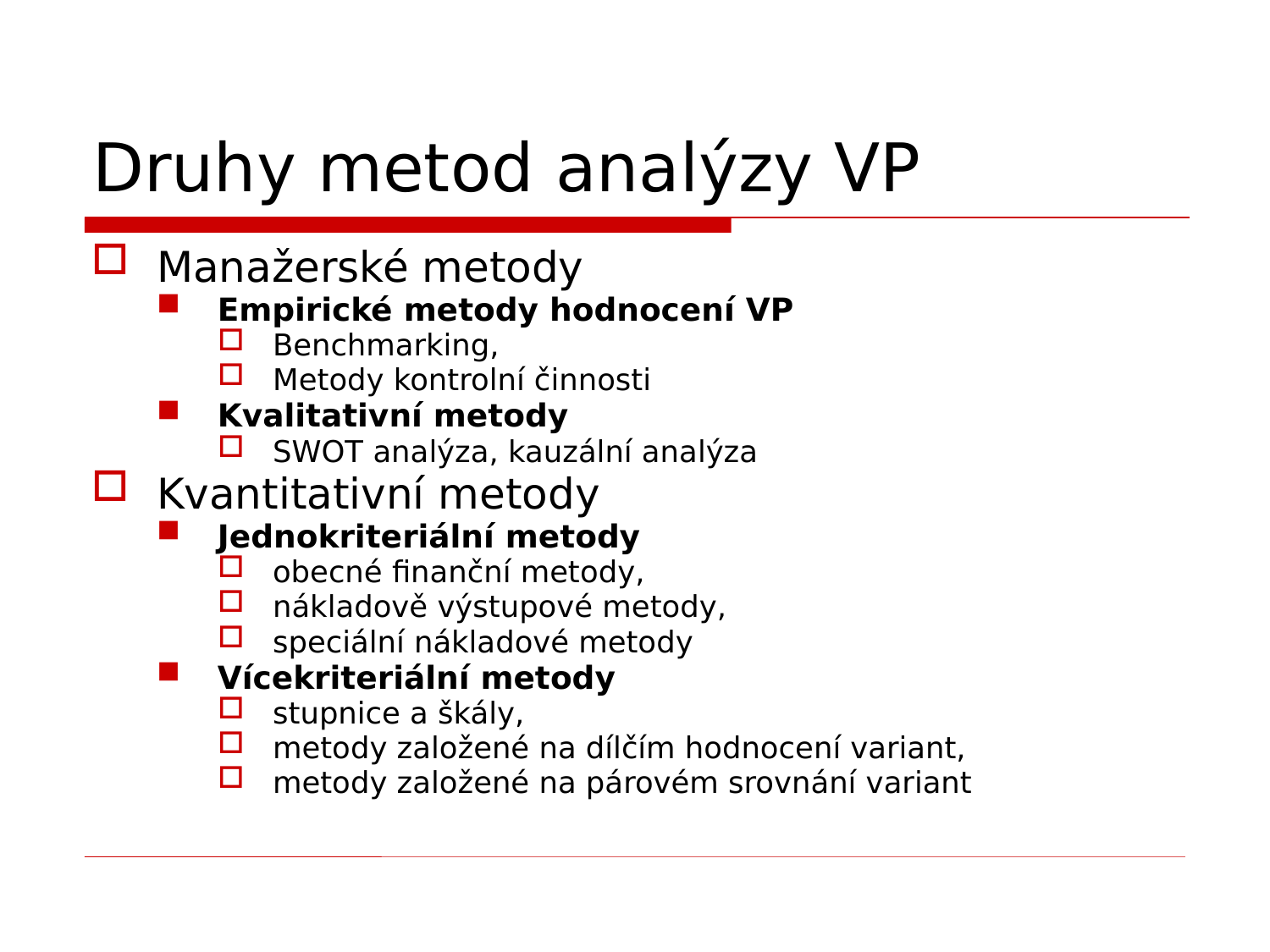

# Druhy metod analýzy VP
Manažerské metody
Empirické metody hodnocení VP
Benchmarking,
Metody kontrolní činnosti
Kvalitativní metody
SWOT analýza, kauzální analýza
Kvantitativní metody
Jednokriteriální metody
obecné finanční metody,
nákladově výstupové metody,
speciální nákladové metody
Vícekriteriální metody
stupnice a škály,
metody založené na dílčím hodnocení variant,
metody založené na párovém srovnání variant